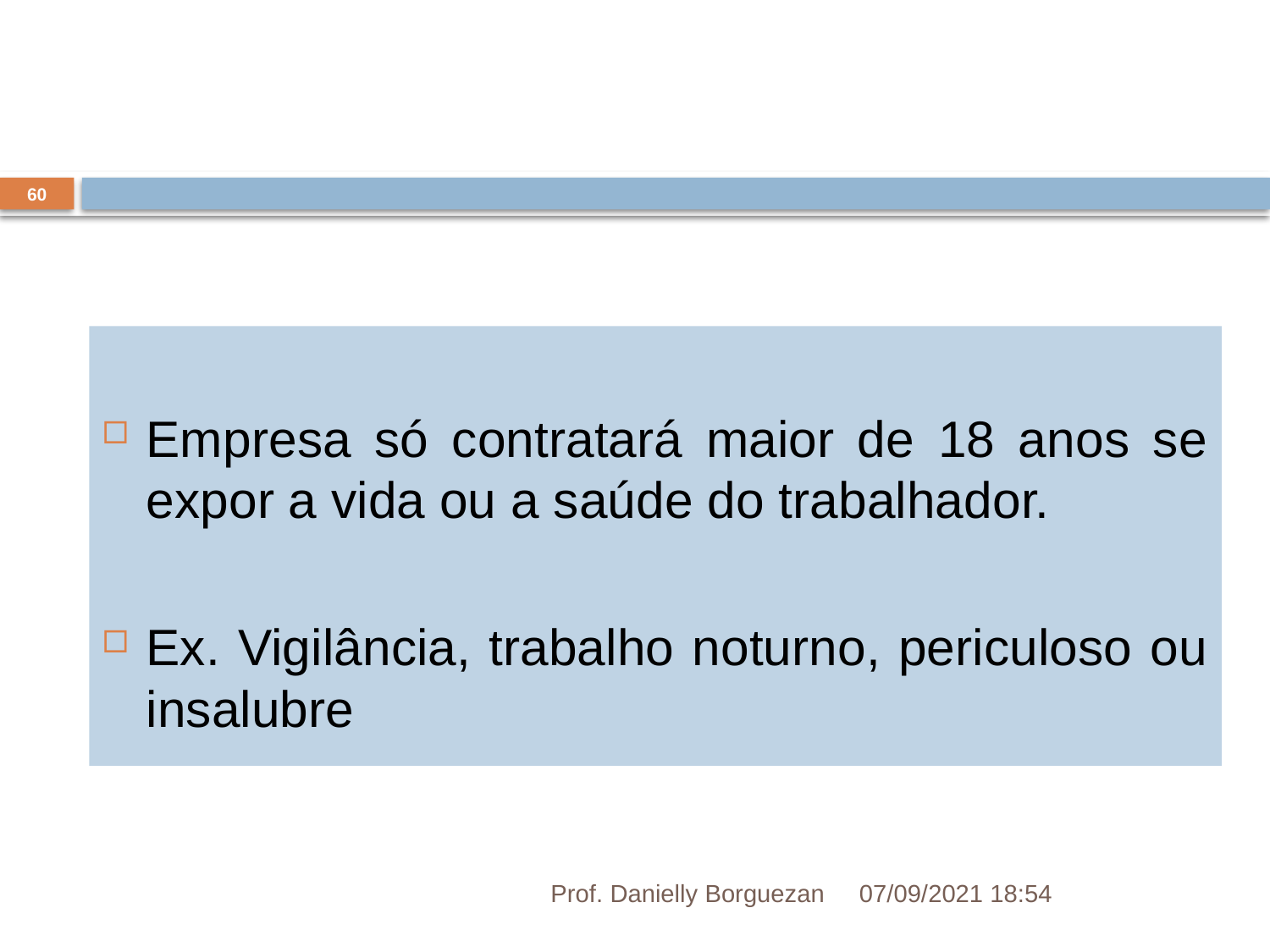

60

Empresa só contratará maior de 18 anos se expor a vida ou a saúde do trabalhador.

Ex. Vigilância, trabalho noturno, periculoso ou insalubre
Prof. Danielly Borguezan
07/09/2021 18:54